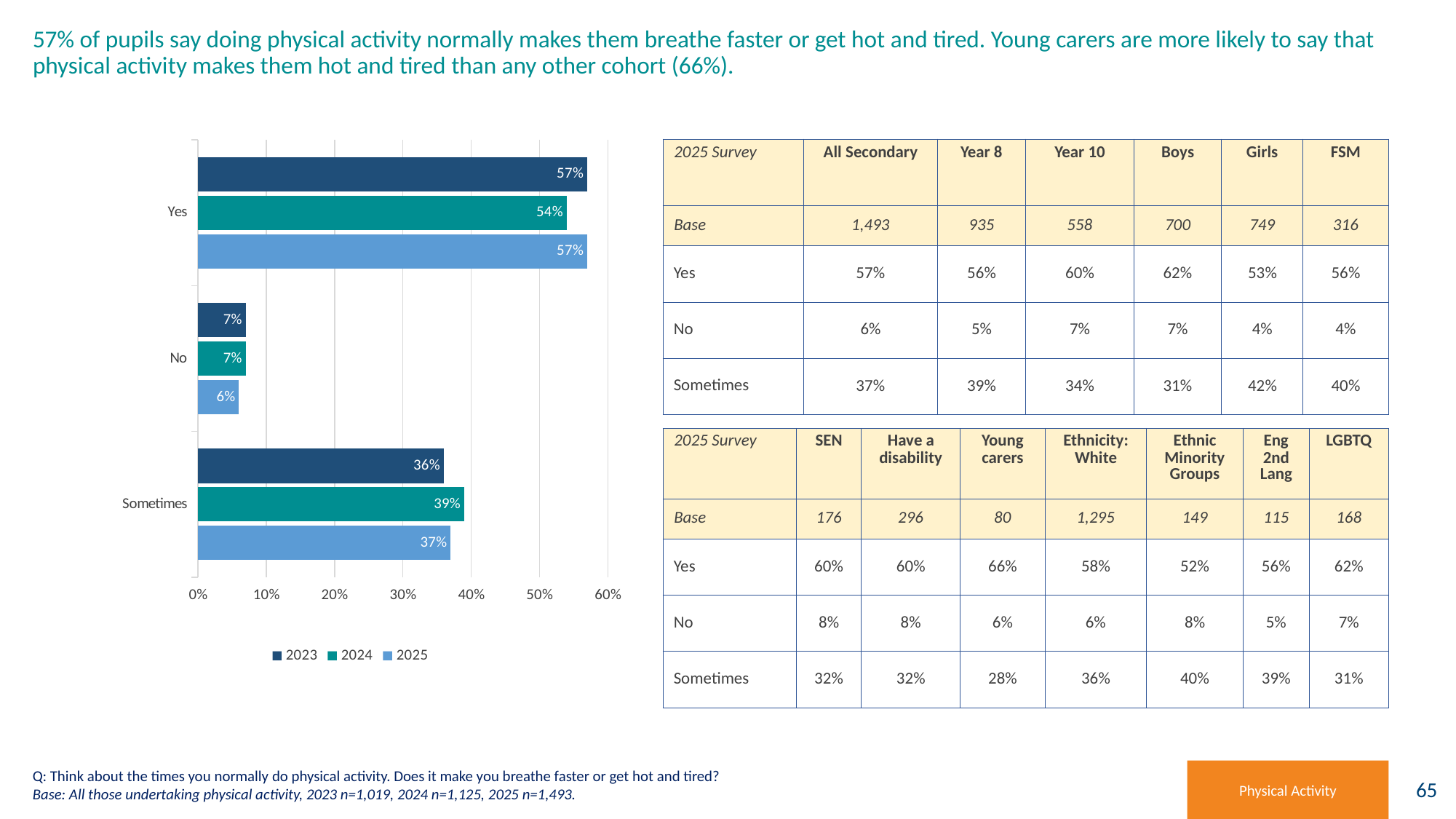

# 57% of pupils say doing physical activity normally makes them breathe faster or get hot and tired. Young carers are more likely to say that physical activity makes them hot and tired than any other cohort (66%).

### Chart

| Category | 2025 | 2024 | 2023 |
|---|---|---|---|
| Sometimes | 0.37 | 0.39 | 0.36 |
| No | 0.06 | 0.07 | 0.07 |
| Yes | 0.57 | 0.54 | 0.57 |

### Chart

| Category |
|---|
| 2025 Survey | All Secondary | Year 8 | Year 10 | Boys | Girls | FSM |
| --- | --- | --- | --- | --- | --- | --- |
| Base | 1,493 | 935 | 558 | 700 | 749 | 316 |
| Yes | 57% | 56% | 60% | 62% | 53% | 56% |
| No | 6% | 5% | 7% | 7% | 4% | 4% |
| Sometimes | 37% | 39% | 34% | 31% | 42% | 40% |
| 2025 Survey | SEN | Have a disability | Young carers | Ethnicity: White | Ethnic Minority Groups | Eng 2nd Lang | LGBTQ |
| --- | --- | --- | --- | --- | --- | --- | --- |
| Base | 176 | 296 | 80 | 1,295 | 149 | 115 | 168 |
| Yes | 60% | 60% | 66% | 58% | 52% | 56% | 62% |
| No | 8% | 8% | 6% | 6% | 8% | 5% | 7% |
| Sometimes | 32% | 32% | 28% | 36% | 40% | 39% | 31% |
Q: Think about the times you normally do physical activity. Does it make you breathe faster or get hot and tired?
Base: All those undertaking physical activity, 2023 n=1,019, 2024 n=1,125, 2025 n=1,493.
Physical Activity